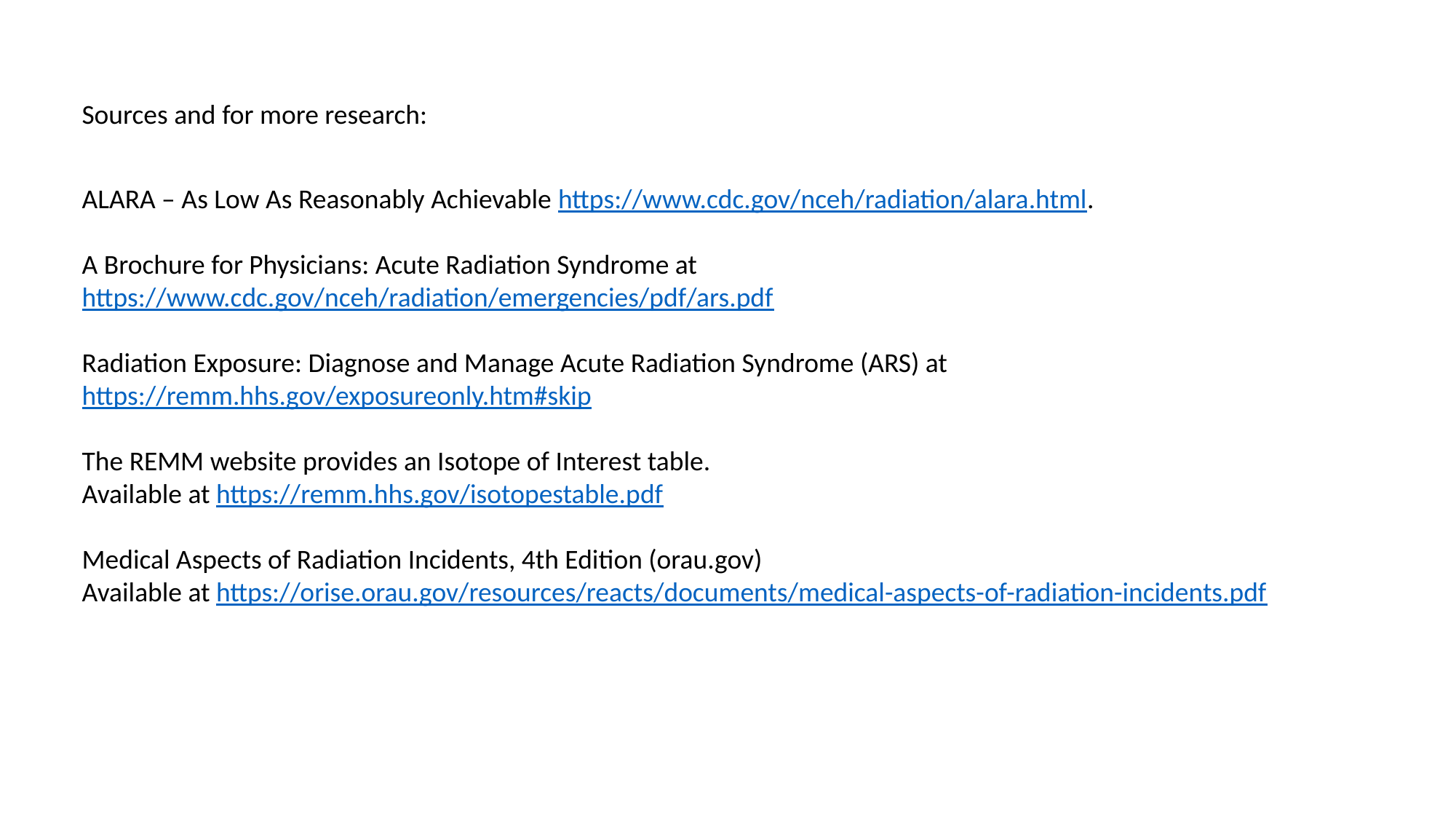

Sources and for more research:
ALARA – As Low As Reasonably Achievable https://www.cdc.gov/nceh/radiation/alara.html.

A Brochure for Physicians: Acute Radiation Syndrome at https://www.cdc.gov/nceh/radiation/emergencies/pdf/ars.pdf

Radiation Exposure: Diagnose and Manage Acute Radiation Syndrome (ARS) at https://remm.hhs.gov/exposureonly.htm#skip

The REMM website provides an Isotope of Interest table.
Available at https://remm.hhs.gov/isotopestable.pdf

Medical Aspects of Radiation Incidents, 4th Edition (orau.gov)
Available at https://orise.orau.gov/resources/reacts/documents/medical-aspects-of-radiation-incidents.pdf